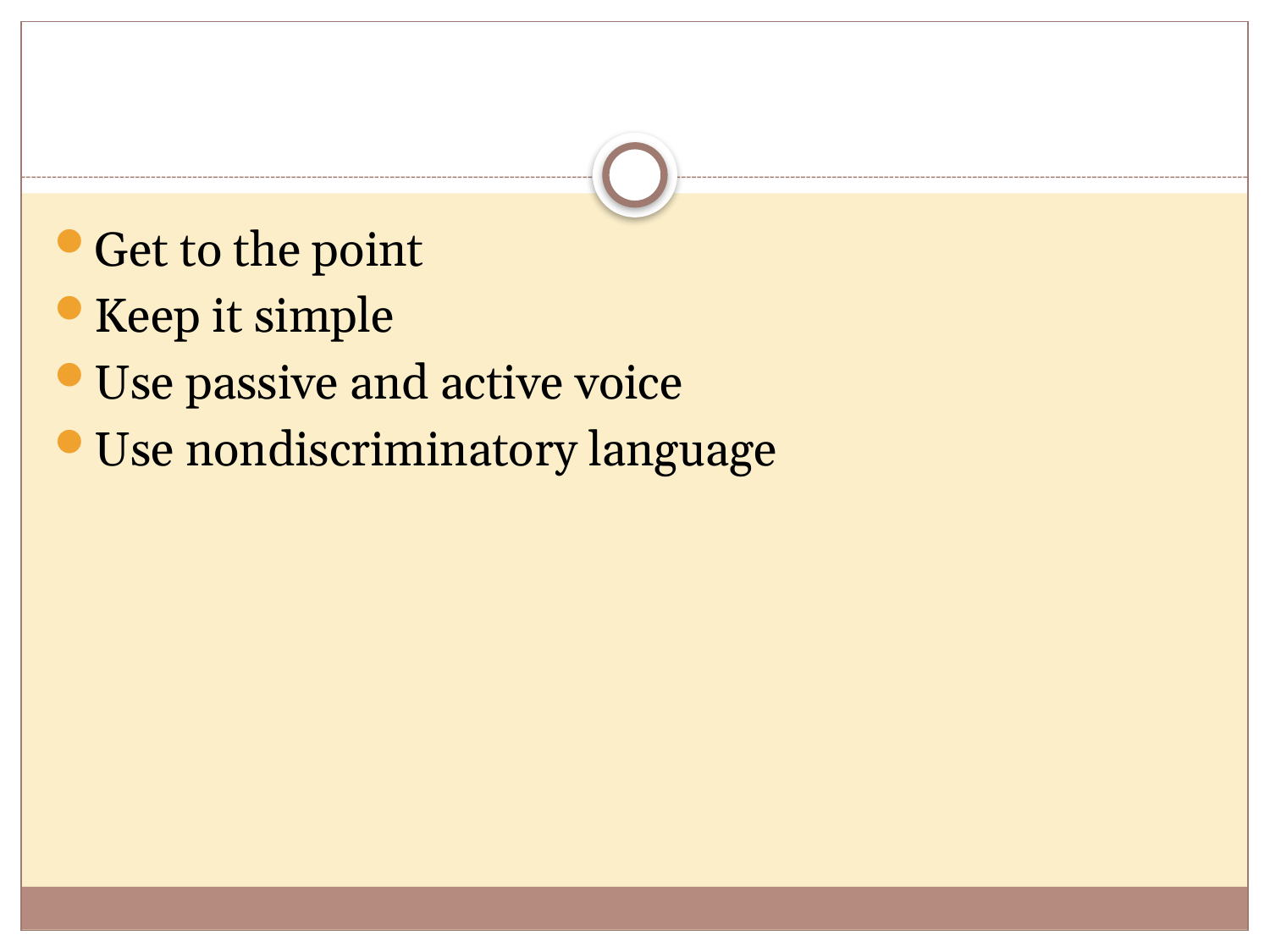

#
Get to the point
Keep it simple
Use passive and active voice
Use nondiscriminatory language